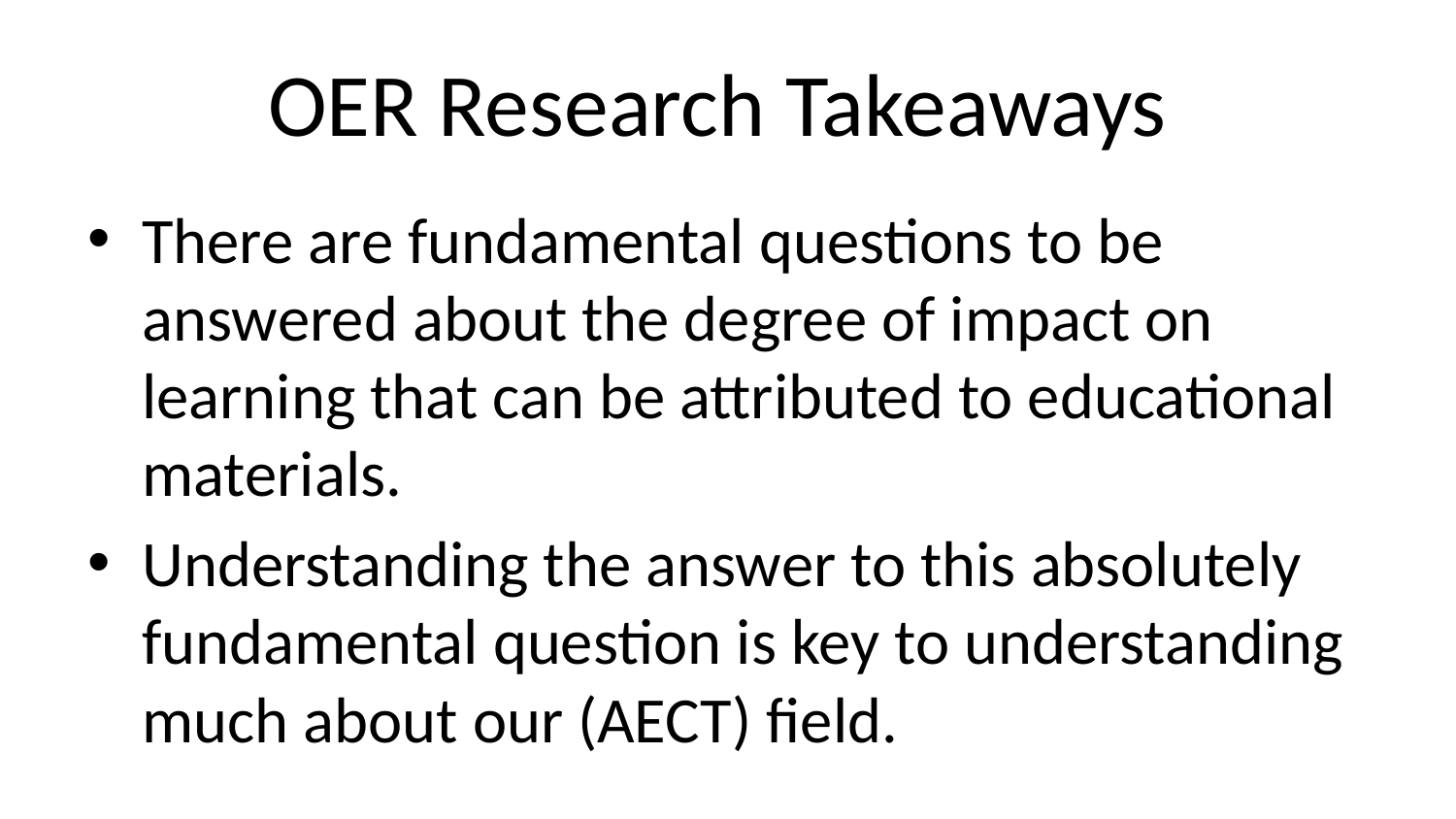

# OER Research Takeaways
There are fundamental questions to be answered about the degree of impact on learning that can be attributed to educational materials.
Understanding the answer to this absolutely fundamental question is key to understanding much about our (AECT) field.